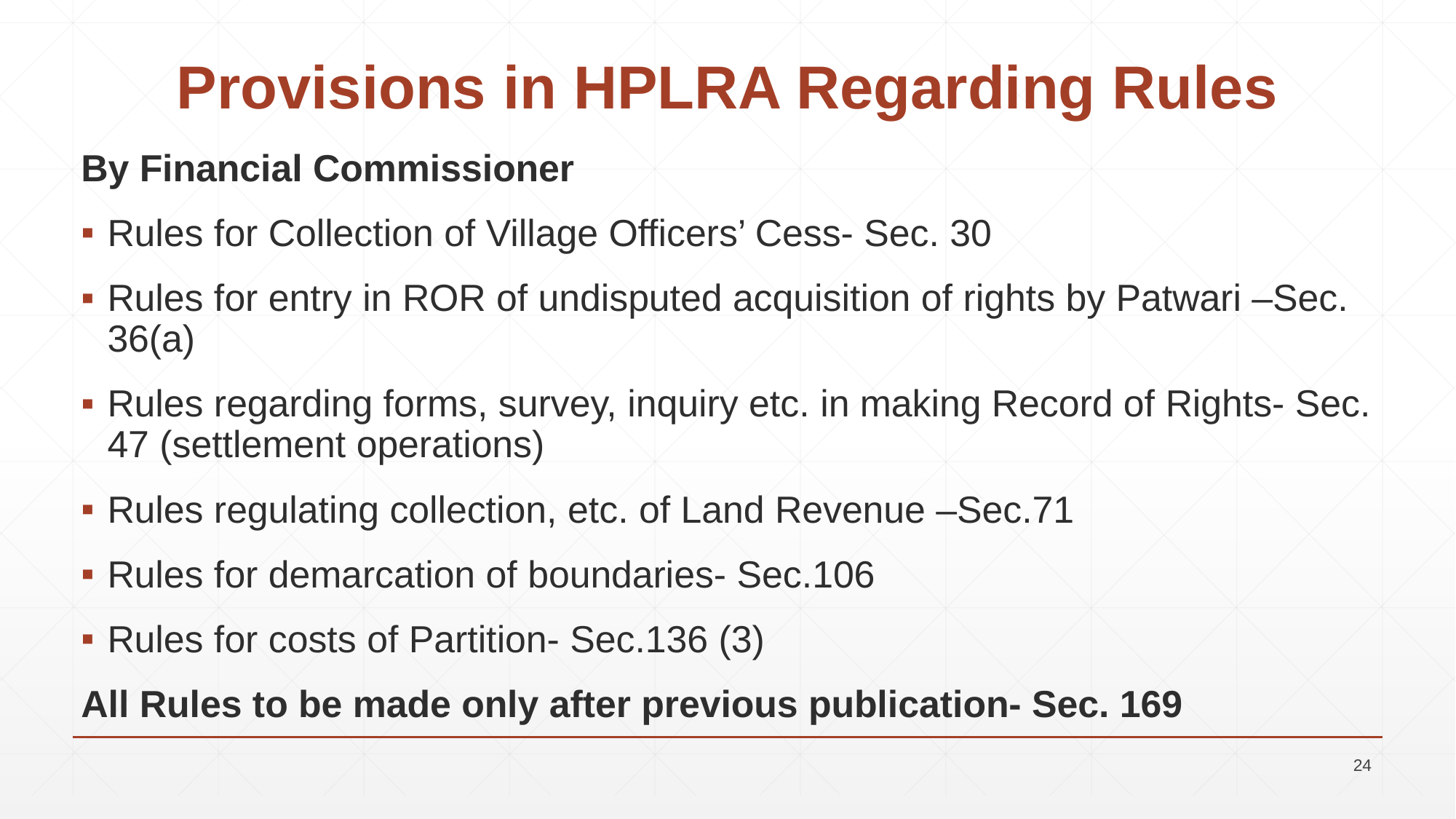

# Provisions in HPLRA Regarding Rules
By Financial Commissioner
Rules for Collection of Village Officers’ Cess- Sec. 30
Rules for entry in ROR of undisputed acquisition of rights by Patwari –Sec. 36(a)
Rules regarding forms, survey, inquiry etc. in making Record of Rights- Sec. 47 (settlement operations)
Rules regulating collection, etc. of Land Revenue –Sec.71
Rules for demarcation of boundaries- Sec.106
Rules for costs of Partition- Sec.136 (3)
All Rules to be made only after previous publication- Sec. 169

24